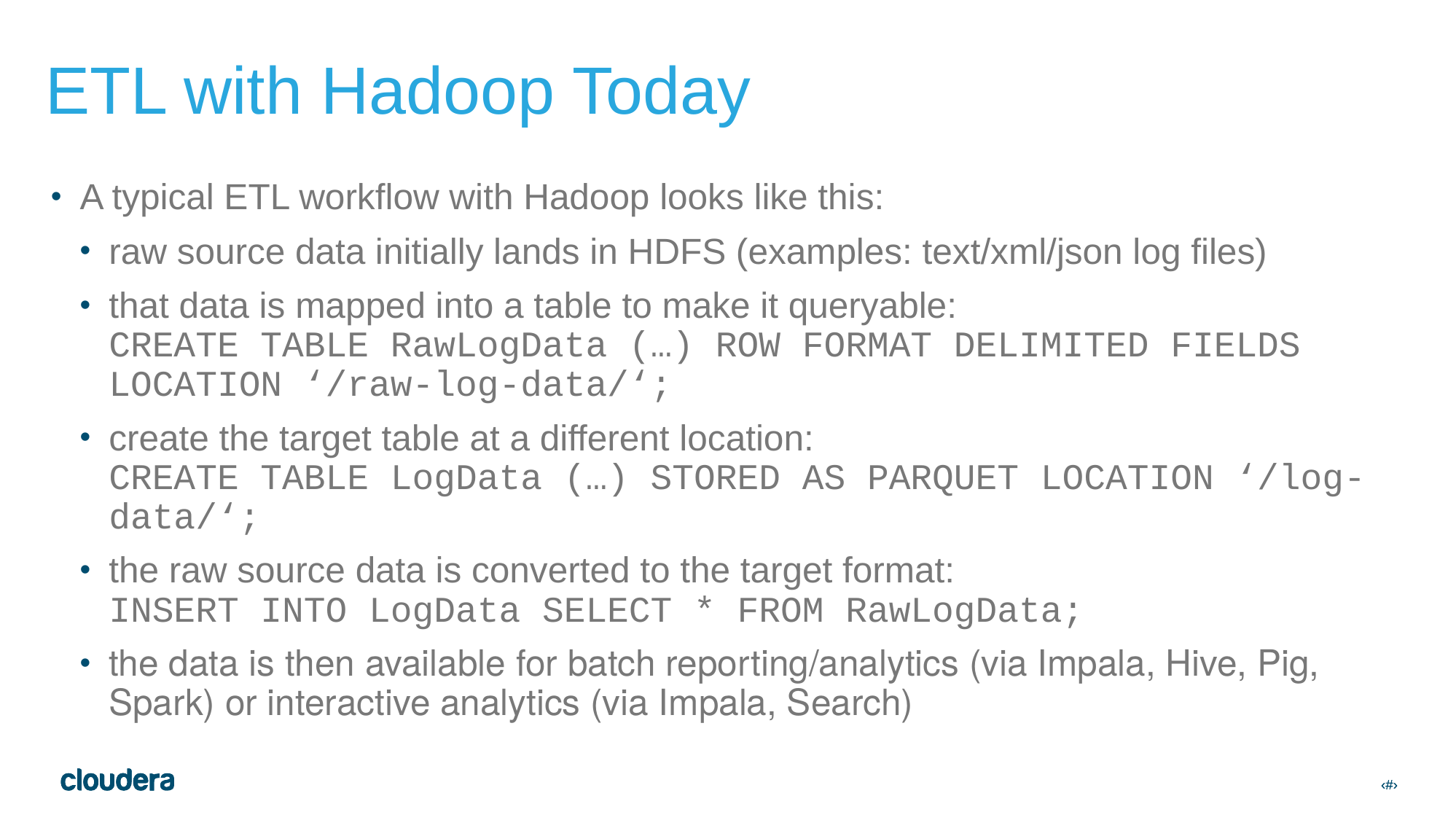

# ETL with Hadoop Today
A typical ETL workflow with Hadoop looks like this:
raw source data initially lands in HDFS (examples: text/xml/json log files)
that data is mapped into a table to make it queryable:
CREATE TABLE RawLogData (…) ROW FORMAT DELIMITED FIELDS LOCATION ‘/raw-log-data/‘;
create the target table at a different location:
CREATE TABLE LogData (…) STORED AS PARQUET LOCATION ‘/log-data/‘;
the raw source data is converted to the target format:
INSERT INTO LogData SELECT * FROM RawLogData;
the data is then available for batch reporting/analytics (via Impala, Hive, Pig, Spark) or interactive analytics (via Impala, Search)